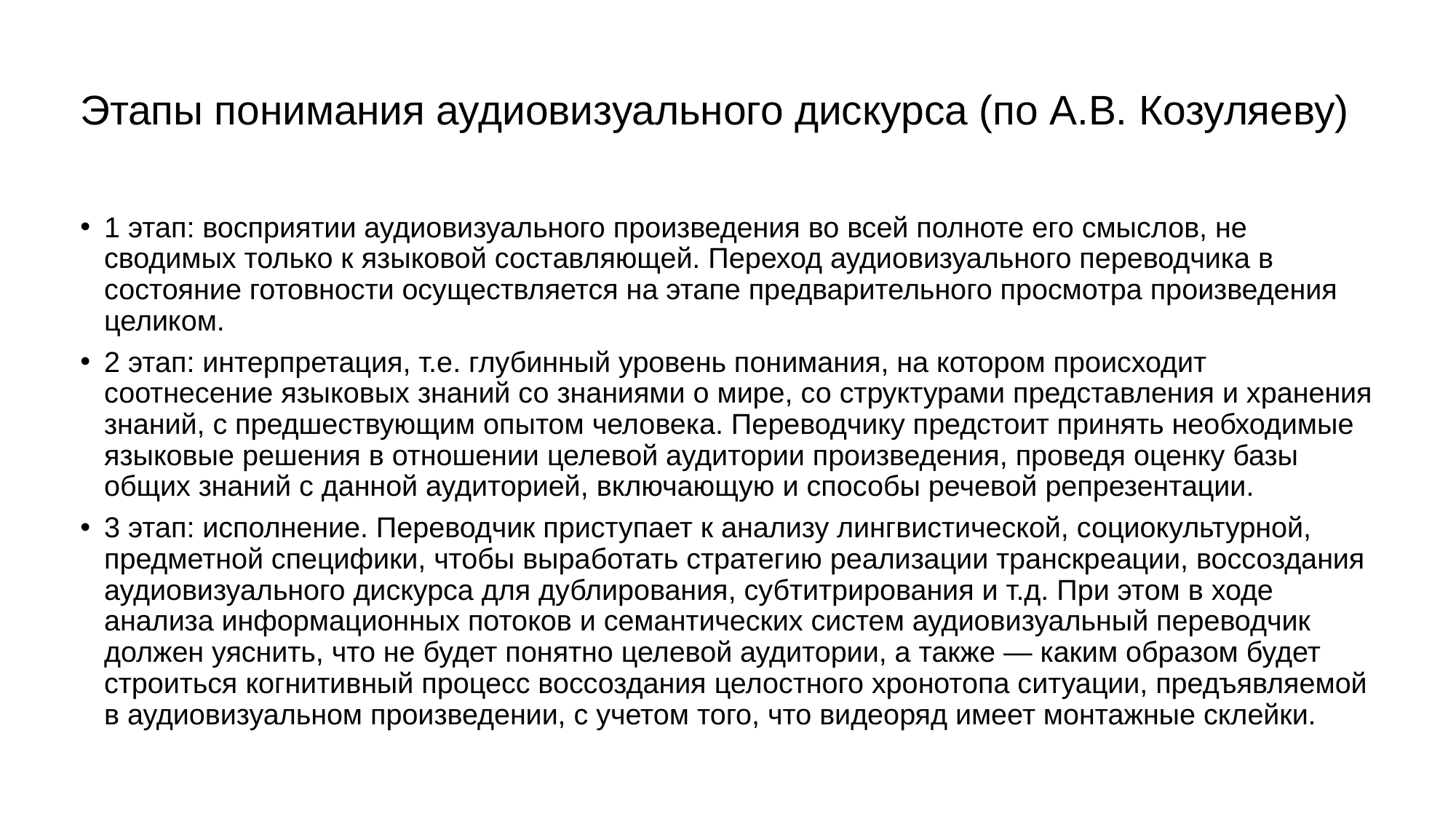

# Этапы понимания аудиовизуального дискурса (по А.В. Козуляеву)
1 этап: восприятии аудиовизуального произведения во всей полноте его смыслов, не сводимых только к языковой составляющей. Переход аудиовизуального переводчика в состояние готовности осуществляется на этапе предварительного просмотра произведения целиком.
2 этап: интерпретация, т.е. глубинный уровень понимания, на котором происходит соотнесение языковых знаний со знаниями о мире, со структурами представления и хранения знаний, с предшествующим опытом человека. Переводчику предстоит принять необходимые языковые решения в отношении целевой аудитории произведения, проведя оценку базы общих знаний с данной аудиторией, включающую и способы речевой репрезентации.
3 этап: исполнение. Переводчик приступает к анализу лингвистической, социокультурной, предметной специфики, чтобы выработать стратегию реализации транскреации, воссоздания аудиовизуального дискурса для дублирования, субтитрирования и т.д. При этом в ходе анализа информационных потоков и семантических систем аудиовизуальный переводчик должен уяснить, что не будет понятно целевой аудитории, а также — каким образом будет строиться когнитивный процесс воссоздания целостного хронотопа ситуации, предъявляемой в аудиовизуальном произведении, с учетом того, что видеоряд имеет монтажные склейки.